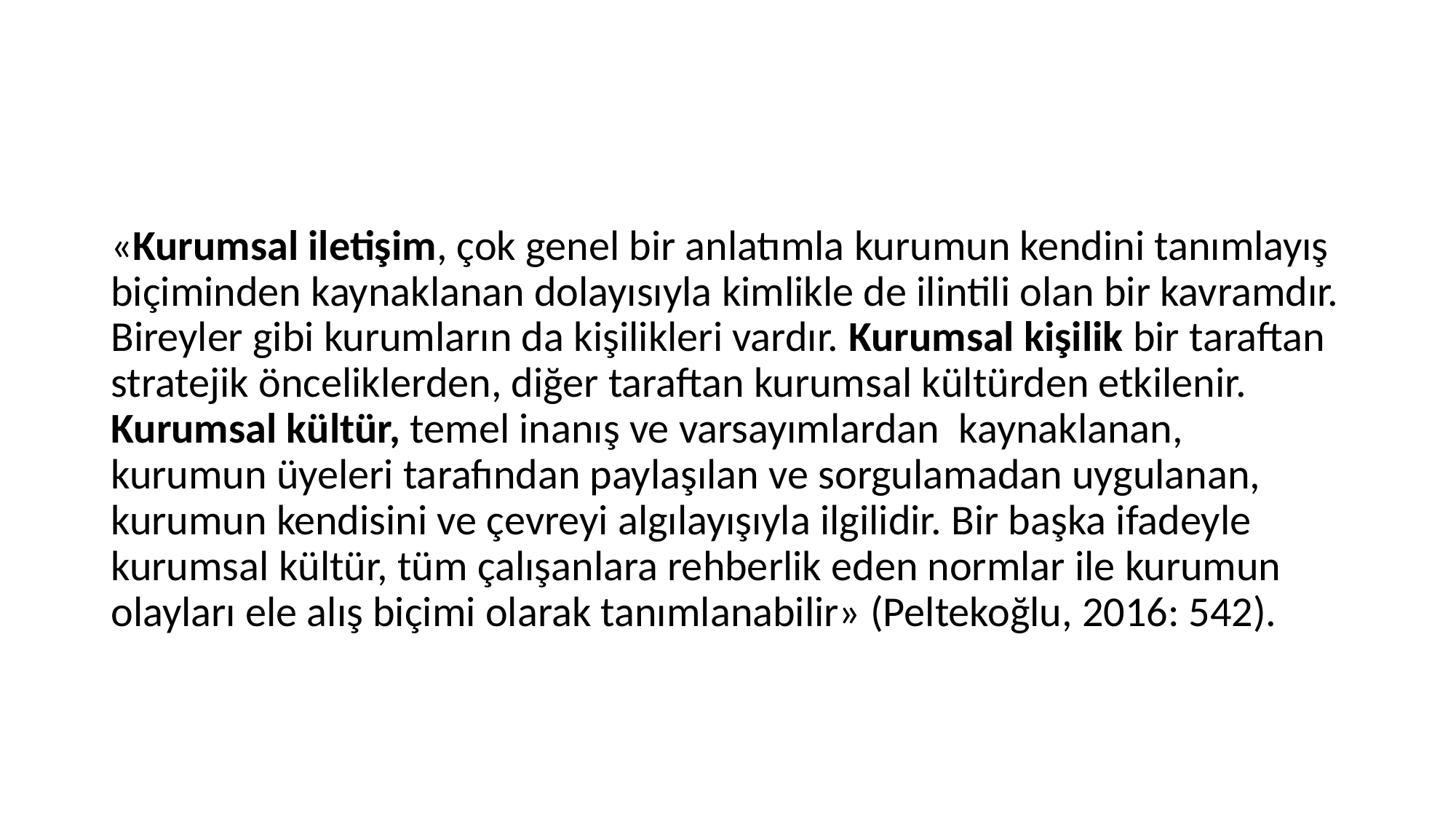

«Kurumsal iletişim, çok genel bir anlatımla kurumun kendini tanımlayış biçiminden kaynaklanan dolayısıyla kimlikle de ilintili olan bir kavramdır. Bireyler gibi kurumların da kişilikleri vardır. Kurumsal kişilik bir taraftan stratejik önceliklerden, diğer taraftan kurumsal kültürden etkilenir. Kurumsal kültür, temel inanış ve varsayımlardan  kaynaklanan, kurumun üyeleri tarafından paylaşılan ve sorgulamadan uygulanan, kurumun kendisini ve çevreyi algılayışıyla ilgilidir. Bir başka ifadeyle kurumsal kültür, tüm çalışanlara rehberlik eden normlar ile kurumun olayları ele alış biçimi olarak tanımlanabilir» (Peltekoğlu, 2016: 542).